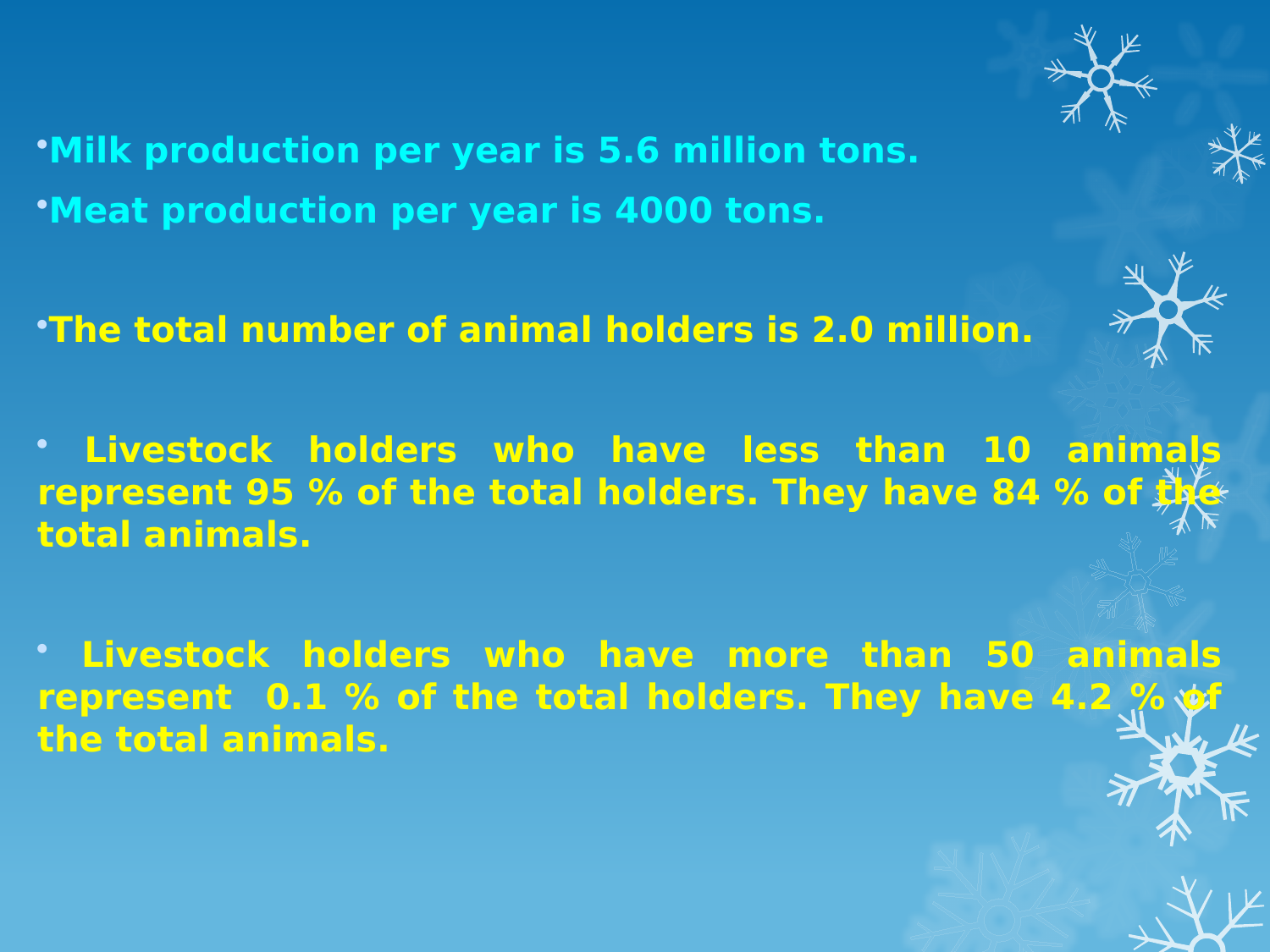

Milk production per year is 5.6 million tons.
Meat production per year is 4000 tons.

The total number of animal holders is 2.0 million.

 Livestock holders who have less than 10 animals represent 95 % of the total holders. They have 84 % of the total animals.

 Livestock holders who have more than 50 animals represent  0.1 % of the total holders. They have 4.2 % of the total animals.